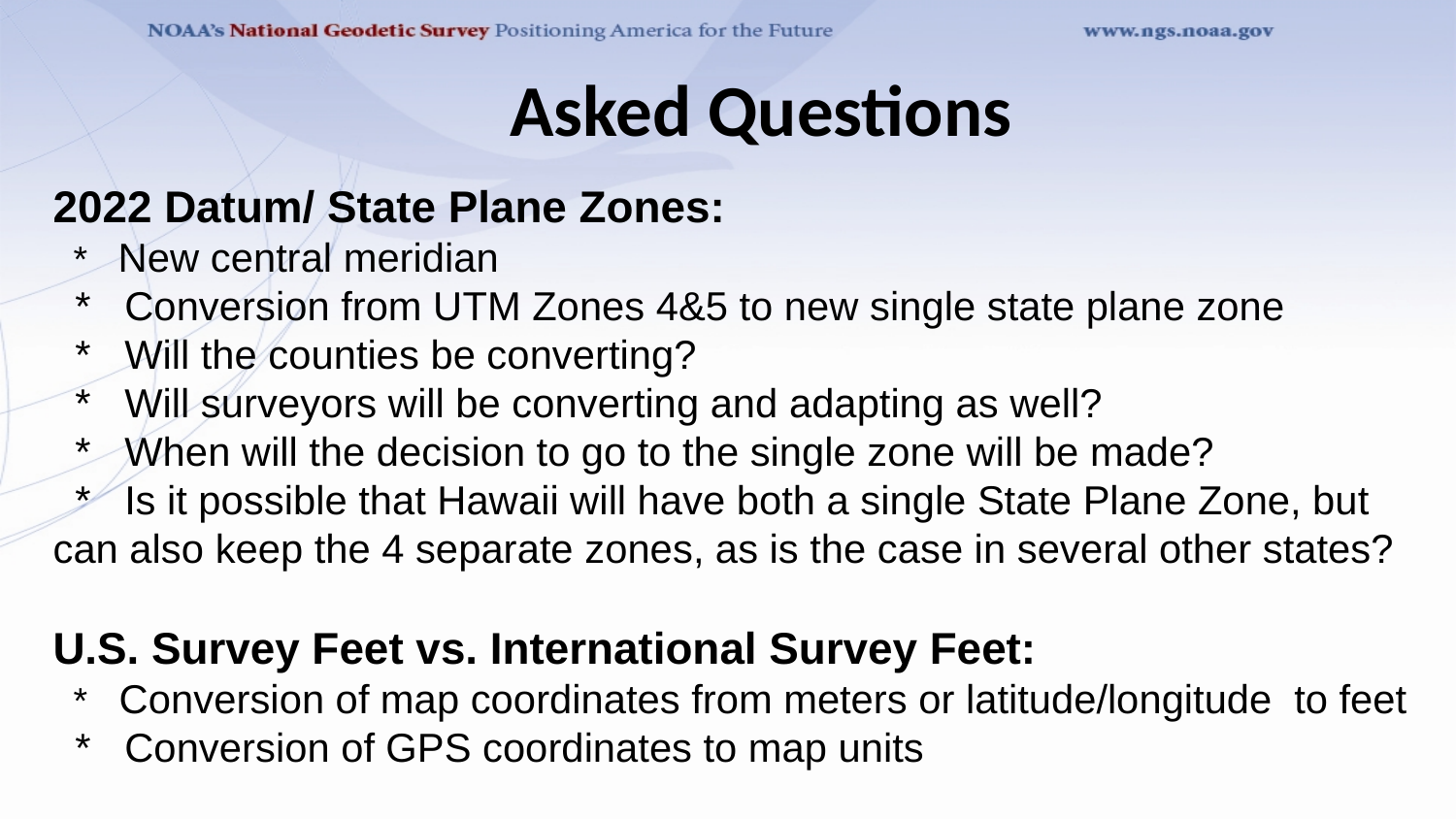

Asked Questions
2022 Datum/ State Plane Zones:
  *   New central meridian
  *   Conversion from UTM Zones 4&5 to new single state plane zone
  *   Will the counties be converting?
  *   Will surveyors will be converting and adapting as well?
  *   When will the decision to go to the single zone will be made?
  *   Is it possible that Hawaii will have both a single State Plane Zone, but can also keep the 4 separate zones, as is the case in several other states?

U.S. Survey Feet vs. International Survey Feet:
  *   Conversion of map coordinates from meters or latitude/longitude  to feet
  *   Conversion of GPS coordinates to map units